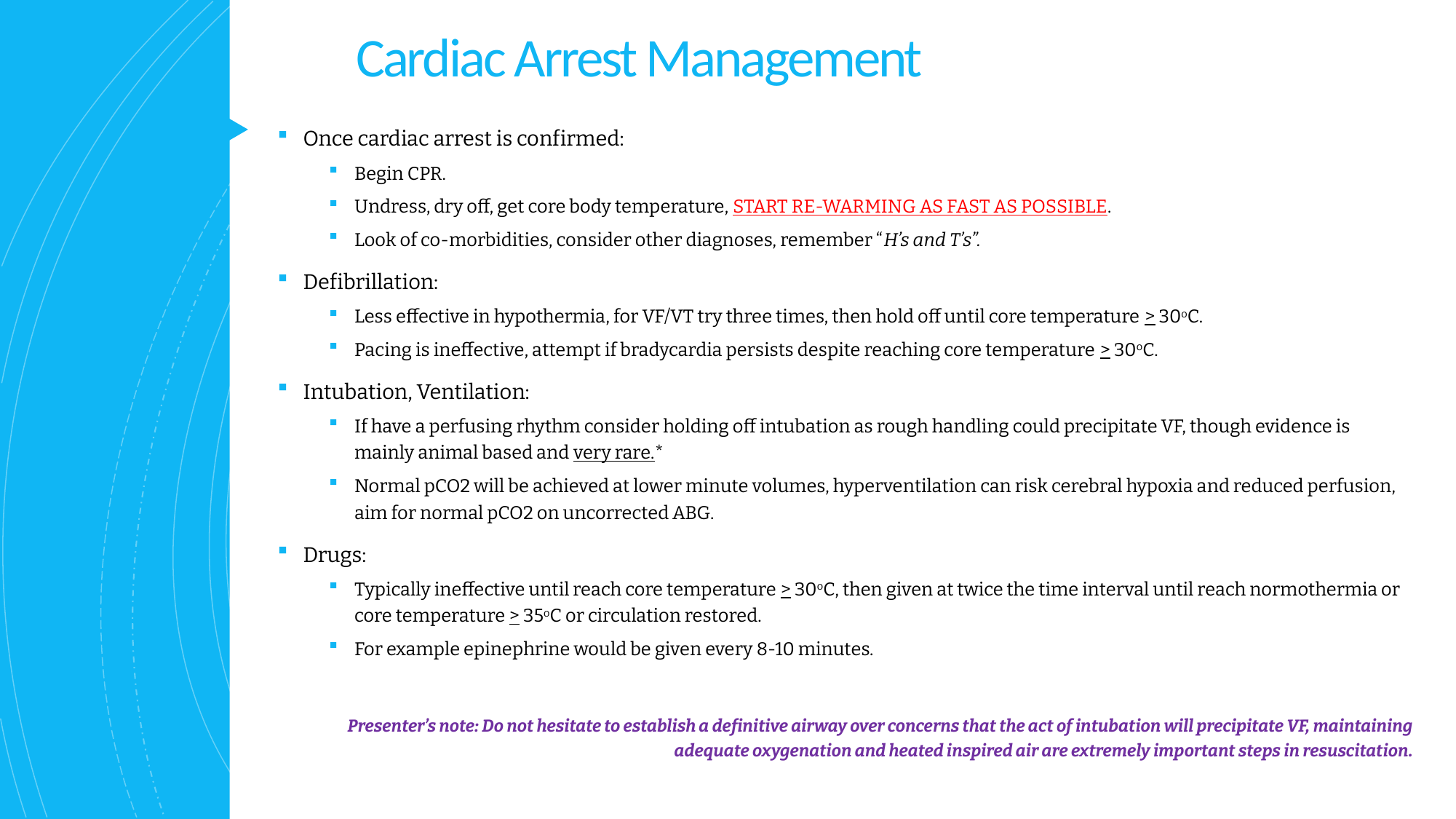

# Cardiac Arrest Management

Once cardiac arrest is confirmed:
Begin CPR.
Undress, dry off, get core body temperature, START RE-WARMING AS FAST AS POSSIBLE.
Look of co-morbidities, consider other diagnoses, remember “H’s and T’s”.
Defibrillation:
Less effective in hypothermia, for VF/VT try three times, then hold off until core temperature > 30oC.
Pacing is ineffective, attempt if bradycardia persists despite reaching core temperature > 30oC.
Intubation, Ventilation:
If have a perfusing rhythm consider holding off intubation as rough handling could precipitate VF, though evidence is mainly animal based and very rare.*
Normal pCO2 will be achieved at lower minute volumes, hyperventilation can risk cerebral hypoxia and reduced perfusion, aim for normal pCO2 on uncorrected ABG.
Drugs:
Typically ineffective until reach core temperature > 30oC, then given at twice the time interval until reach normothermia or core temperature > 35oC or circulation restored.
For example epinephrine would be given every 8-10 minutes.

Presenter’s note: Do not hesitate to establish a definitive airway over concerns that the act of intubation will precipitate VF, maintaining adequate oxygenation and heated inspired air are extremely important steps in resuscitation.